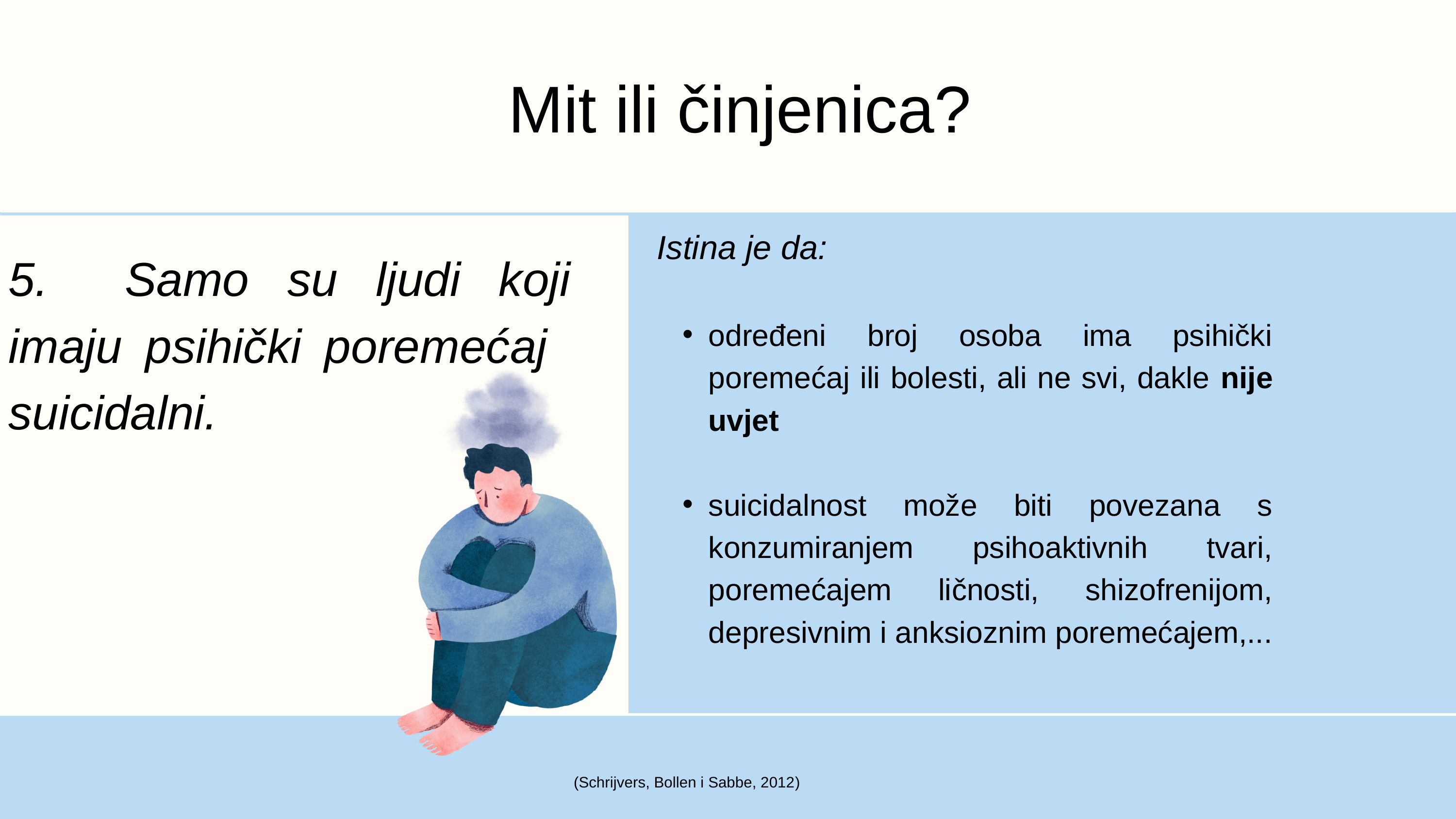

Mit ili činjenica?

Istina je da:
određeni broj osoba ima psihički poremećaj ili bolesti, ali ne svi, dakle nije uvjet

suicidalnost može biti povezana s konzumiranjem psihoaktivnih tvari, poremećajem ličnosti, shizofrenijom, depresivnim i anksioznim poremećajem,...
5.  Samo su ljudi koji imaju psihički poremećaj  suicidalni.

(Schrijvers, Bollen i Sabbe, 2012)